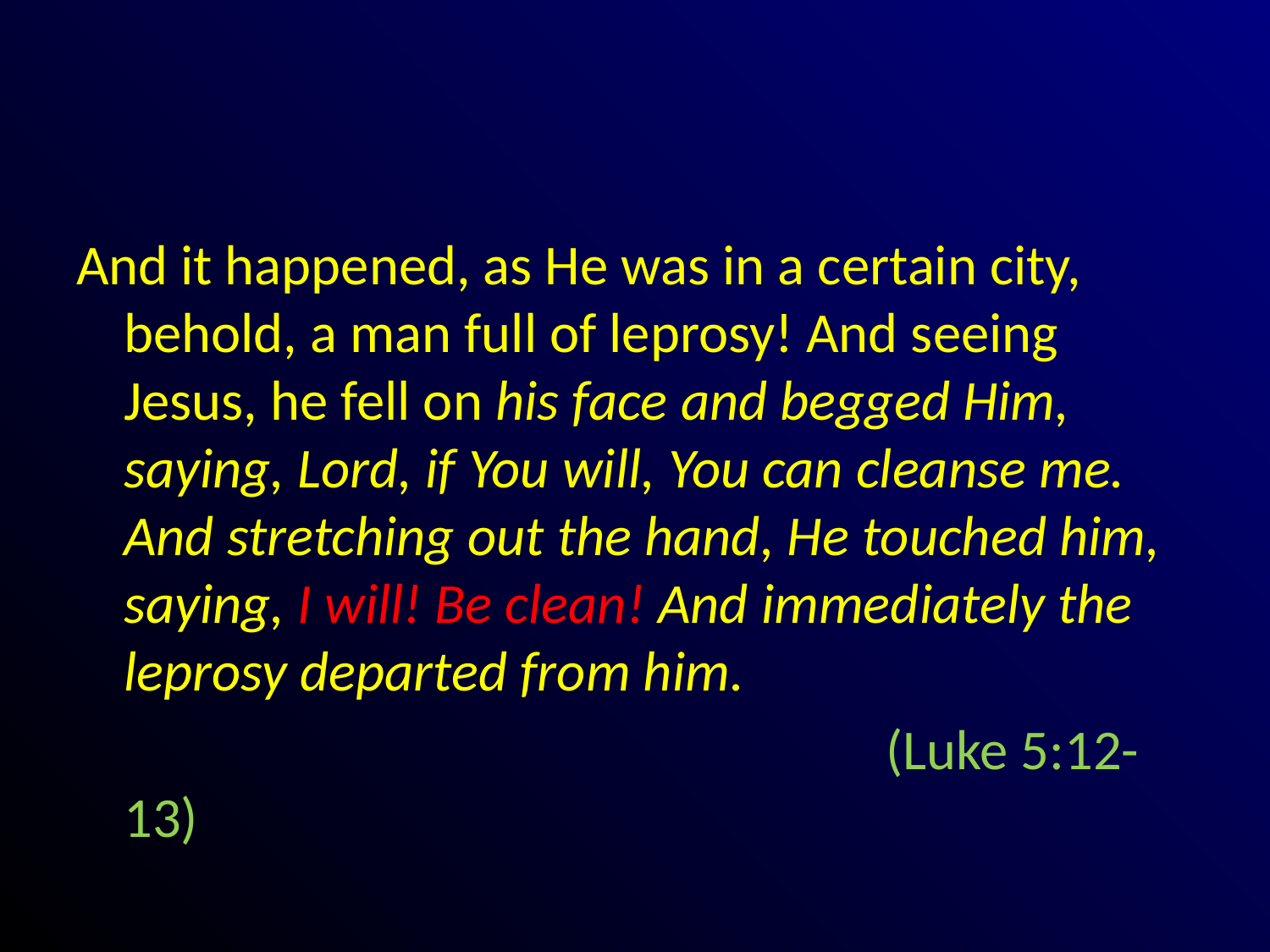

#
And it happened, as He was in a certain city, behold, a man full of leprosy! And seeing Jesus, he fell on his face and begged Him, saying, Lord, if You will, You can cleanse me. And stretching out the hand, He touched him, saying, I will! Be clean! And immediately the leprosy departed from him.
							(Luke 5:12-13)